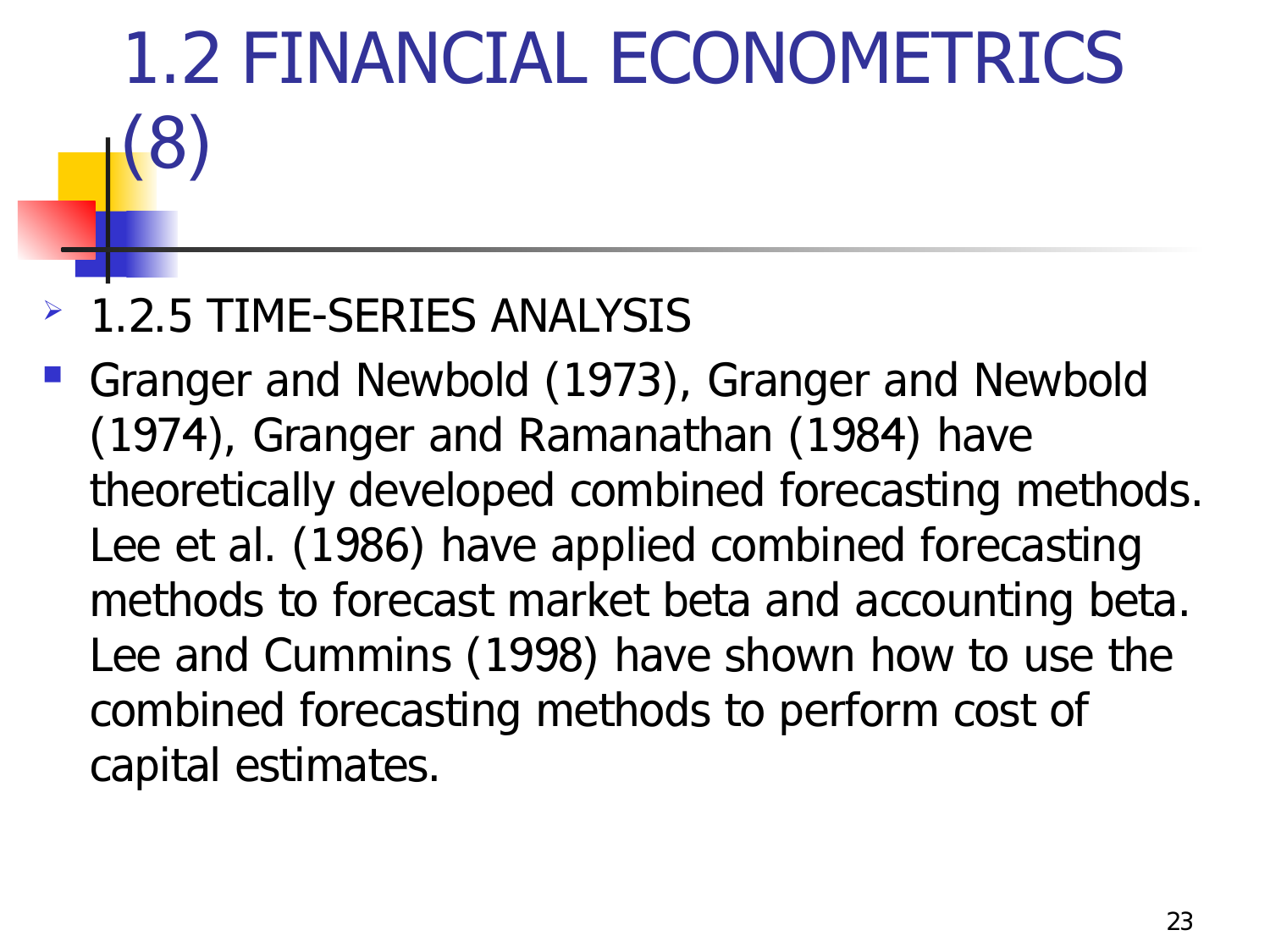

# 1.2 FINANCIAL ECONOMETRICS (8)
1.2.5 TIME-SERIES ANALYSIS
Granger and Newbold (1973), Granger and Newbold (1974), Granger and Ramanathan (1984) have theoretically developed combined forecasting methods. Lee et al. (1986) have applied combined forecasting methods to forecast market beta and accounting beta. Lee and Cummins (1998) have shown how to use the combined forecasting methods to perform cost of capital estimates.
23